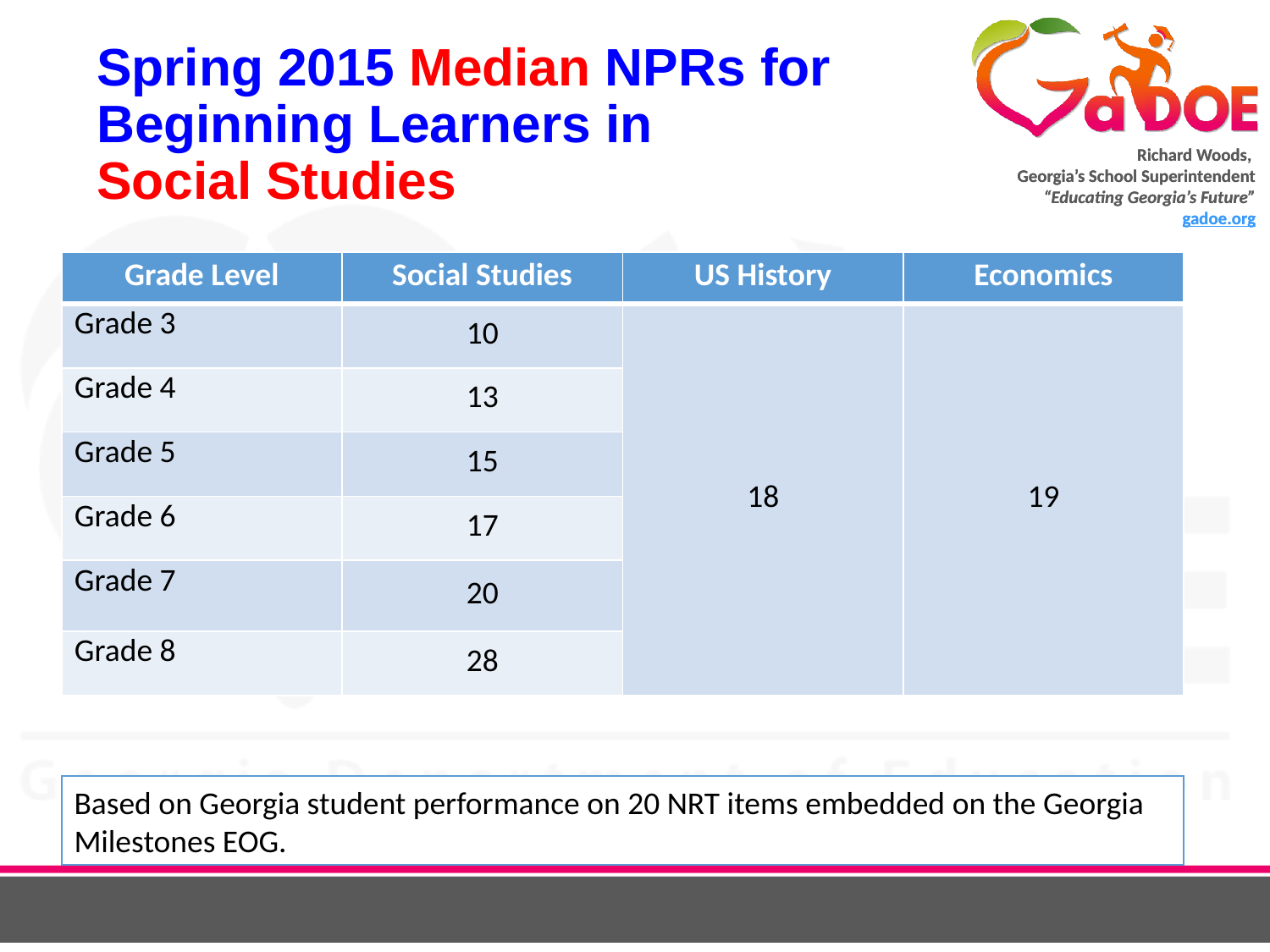

# Spring 2015 Median NPRs for Beginning Learners in Social Studies
| Grade Level | Social Studies | US History | Economics |
| --- | --- | --- | --- |
| Grade 3 | 10 | 18 | 19 |
| Grade 4 | 13 |  |  |
| Grade 5 | 15 |  |  |
| Grade 6 | 17 |  |  |
| Grade 7 | 20 |  |  |
| Grade 8 | 28 |  |  |
Based on Georgia student performance on 20 NRT items embedded on the Georgia Milestones EOG.